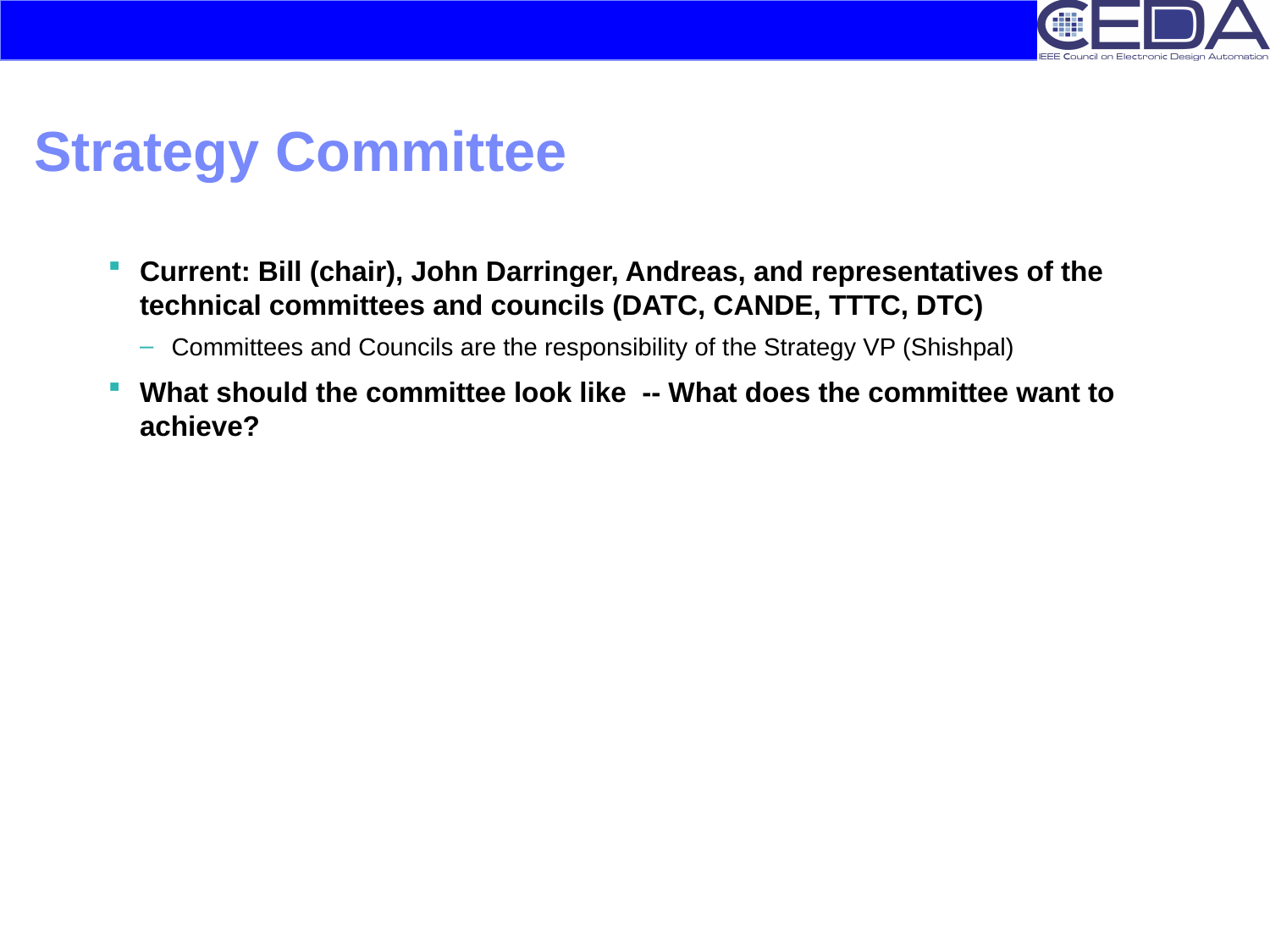

# Strategy Committee
Current: Bill (chair), John Darringer, Andreas, and representatives of the technical committees and councils (DATC, CANDE, TTTC, DTC)
Committees and Councils are the responsibility of the Strategy VP (Shishpal)
What should the committee look like  -- What does the committee want to achieve?